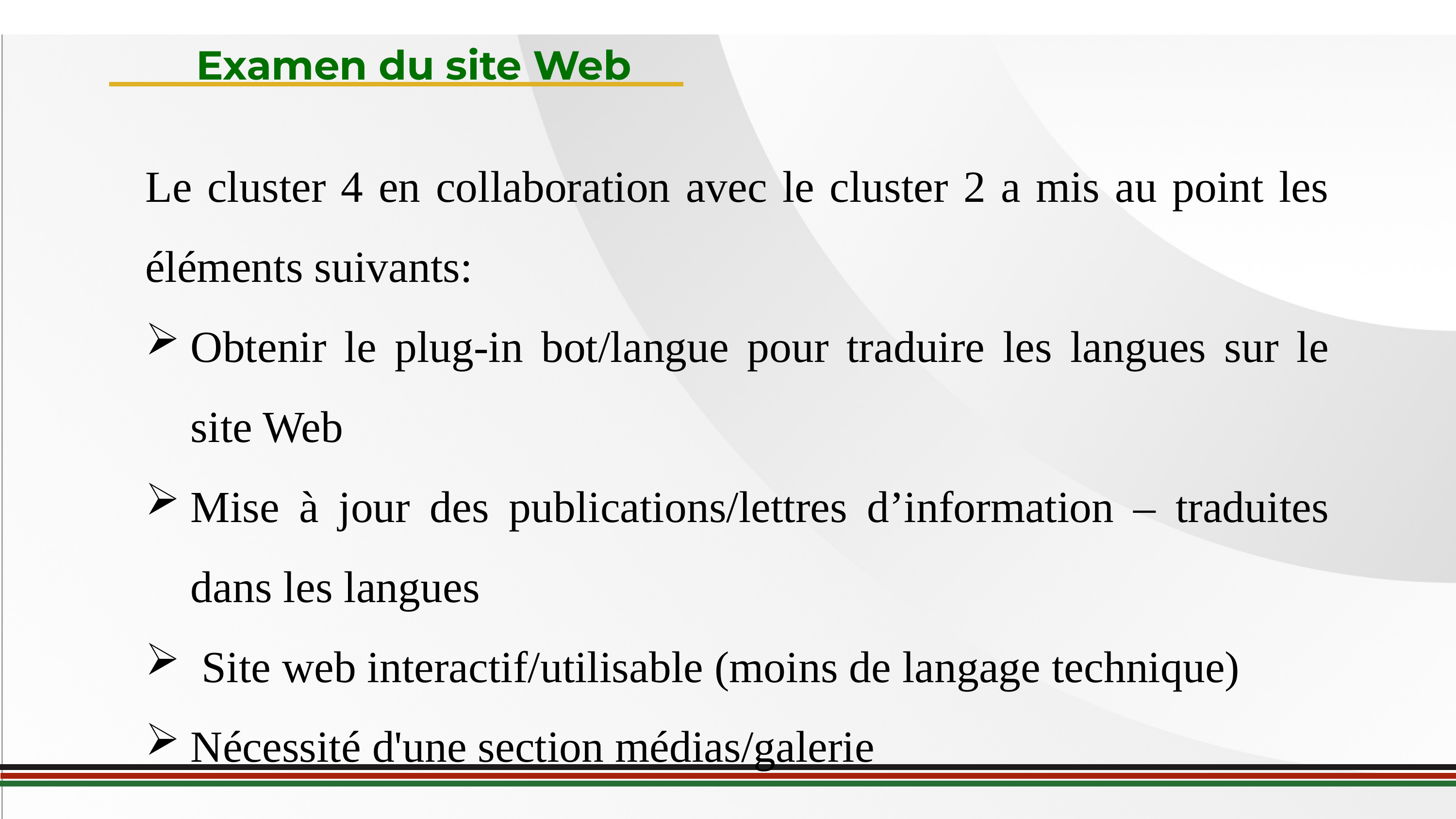

Examen du site Web

Le cluster 4 en collaboration avec le cluster 2 a mis au point les éléments suivants:
Obtenir le plug-in bot/langue pour traduire les langues sur le site Web
Mise à jour des publications/lettres d’information – traduites dans les langues
 Site web interactif/utilisable (moins de langage technique)
Nécessité d'une section médias/galerie